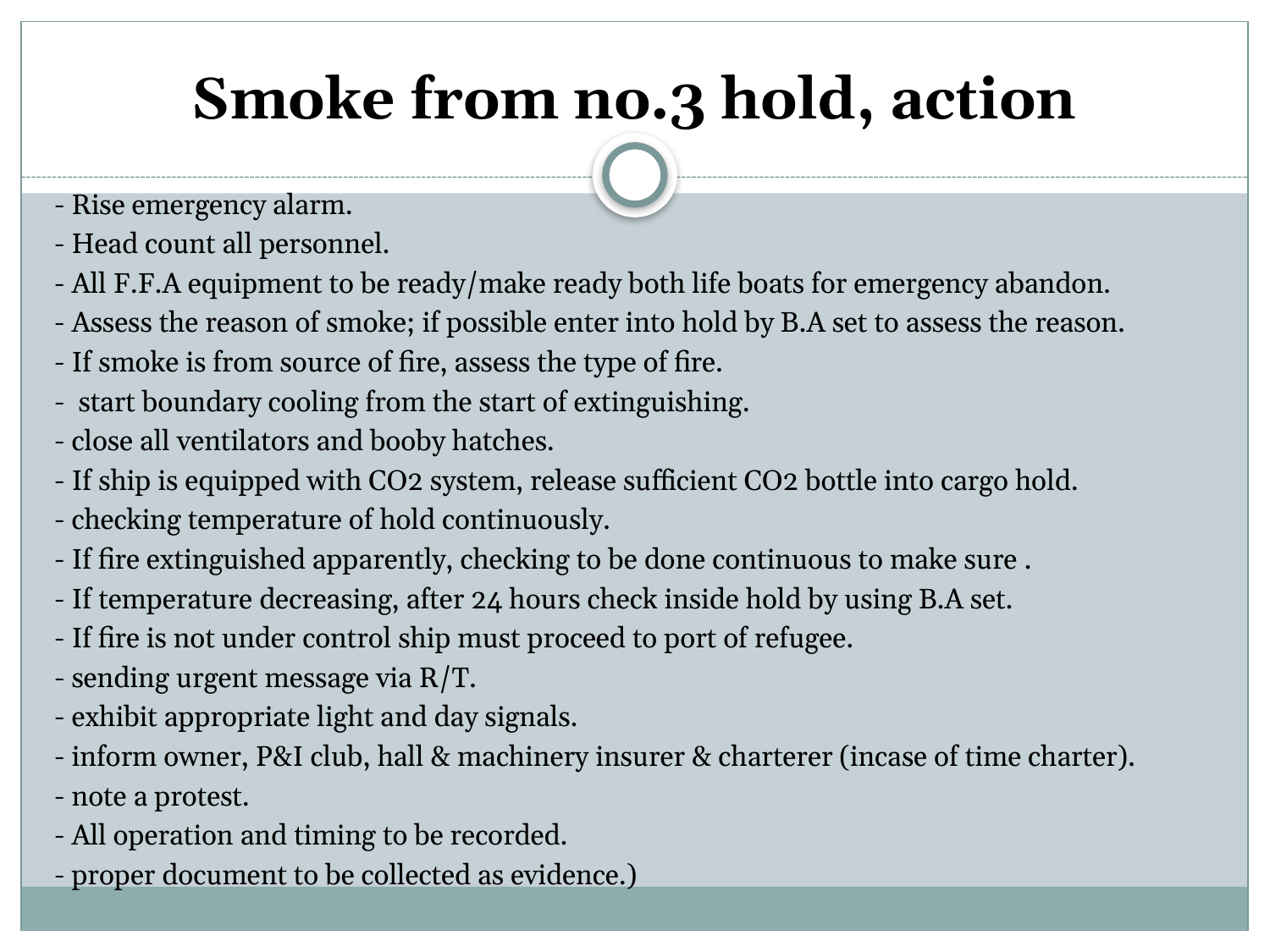

# Smoke from no.3 hold, action
- Rise emergency alarm.
- Head count all personnel.
- All F.F.A equipment to be ready/make ready both life boats for emergency abandon.
- Assess the reason of smoke; if possible enter into hold by B.A set to assess the reason.
- If smoke is from source of fire, assess the type of fire.
-  start boundary cooling from the start of extinguishing.
- close all ventilators and booby hatches.
- If ship is equipped with CO2 system, release sufficient CO2 bottle into cargo hold.
- checking temperature of hold continuously.
- If fire extinguished apparently, checking to be done continuous to make sure .
- If temperature decreasing, after 24 hours check inside hold by using B.A set.
- If fire is not under control ship must proceed to port of refugee.
- sending urgent message via R/T.
- exhibit appropriate light and day signals.
- inform owner, P&I club, hall & machinery insurer & charterer (incase of time charter).
- note a protest.
- All operation and timing to be recorded.
- proper document to be collected as evidence.)